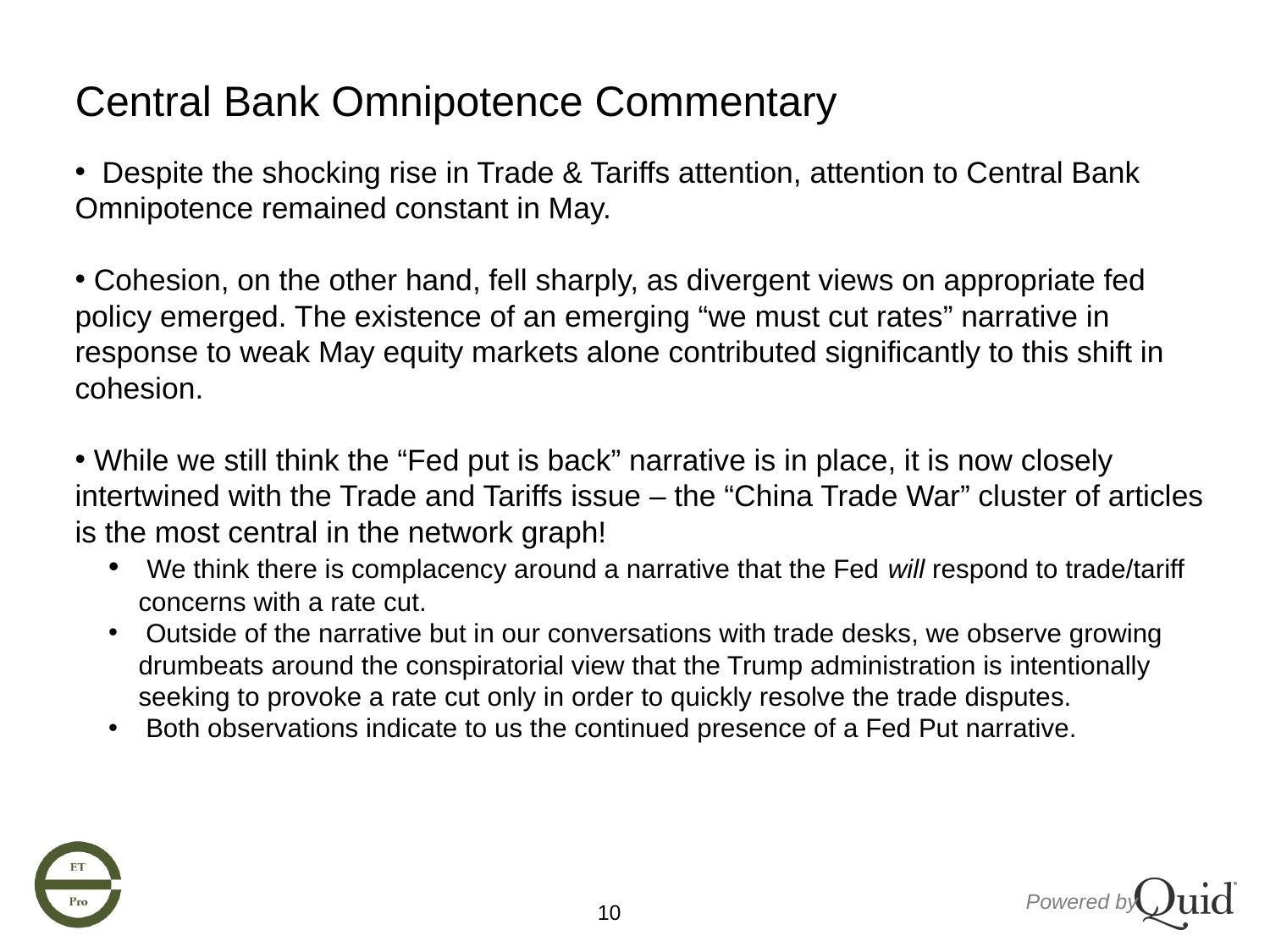

Central Bank Omnipotence Commentary
  Despite the shocking rise in Trade & Tariffs attention, attention to Central Bank Omnipotence remained constant in May.

 Cohesion, on the other hand, fell sharply, as divergent views on appropriate fed policy emerged. The existence of an emerging “we must cut rates” narrative in response to weak May equity markets alone contributed significantly to this shift in cohesion.

 While we still think the “Fed put is back” narrative is in place, it is now closely intertwined with the Trade and Tariffs issue – the “China Trade War” cluster of articles is the most central in the network graph!
 We think there is complacency around a narrative that the Fed will respond to trade/tariff concerns with a rate cut.
 Outside of the narrative but in our conversations with trade desks, we observe growing drumbeats around the conspiratorial view that the Trump administration is intentionally seeking to provoke a rate cut only in order to quickly resolve the trade disputes.
 Both observations indicate to us the continued presence of a Fed Put narrative.